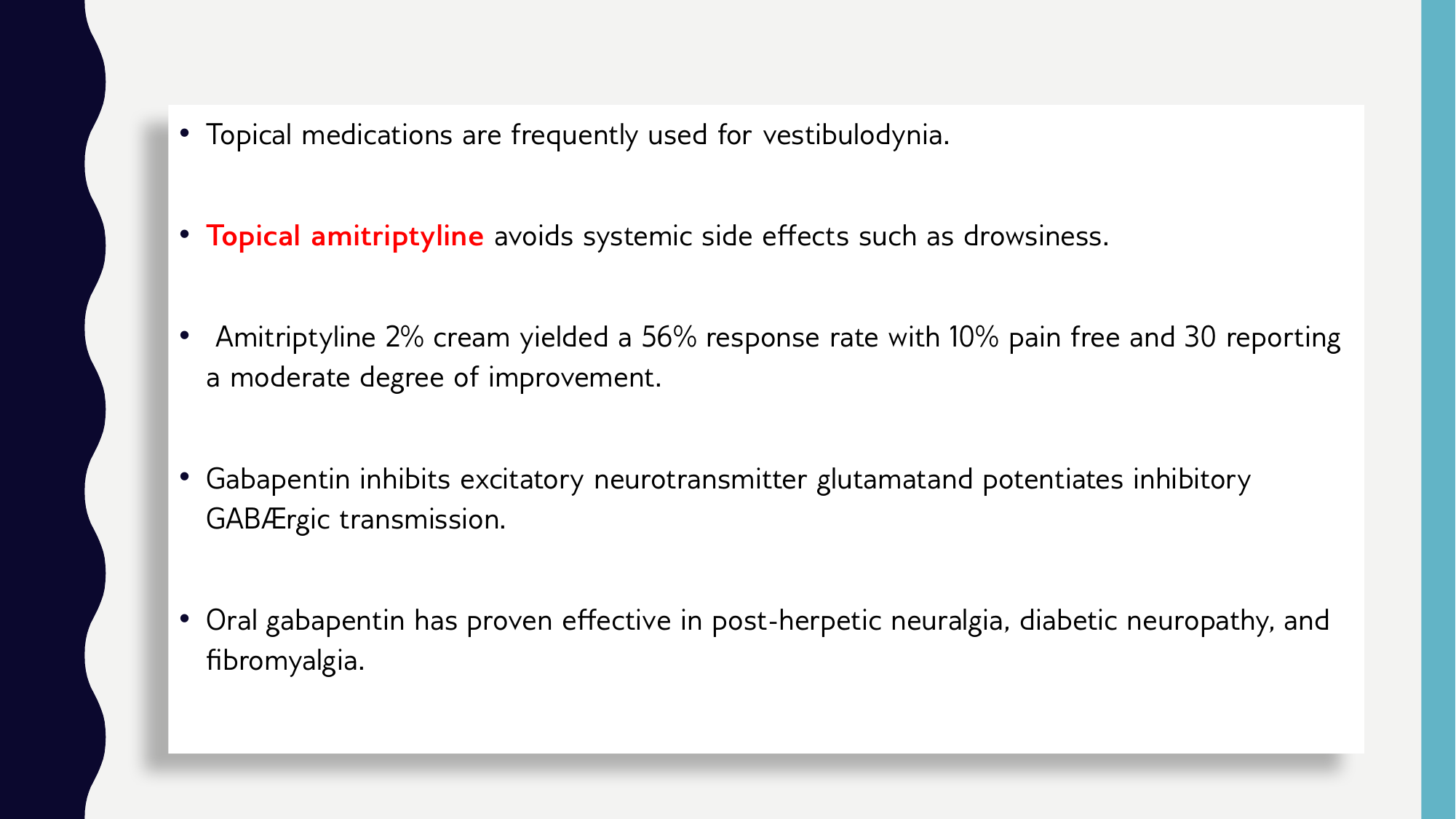

Topical medications are frequently used for vestibulodynia.

Topical amitriptyline avoids systemic side effects such as drowsiness.

 Amitriptyline 2% cream yielded a 56% response rate with 10% pain free and 30 reporting a moderate degree of improvement.

Gabapentin inhibits excitatory neurotransmitter glutamatand potentiates inhibitory GABAergic transmission.

Oral gabapentin has proven effective in post-herpetic neuralgia, diabetic neuropathy, and fibromyalgia.